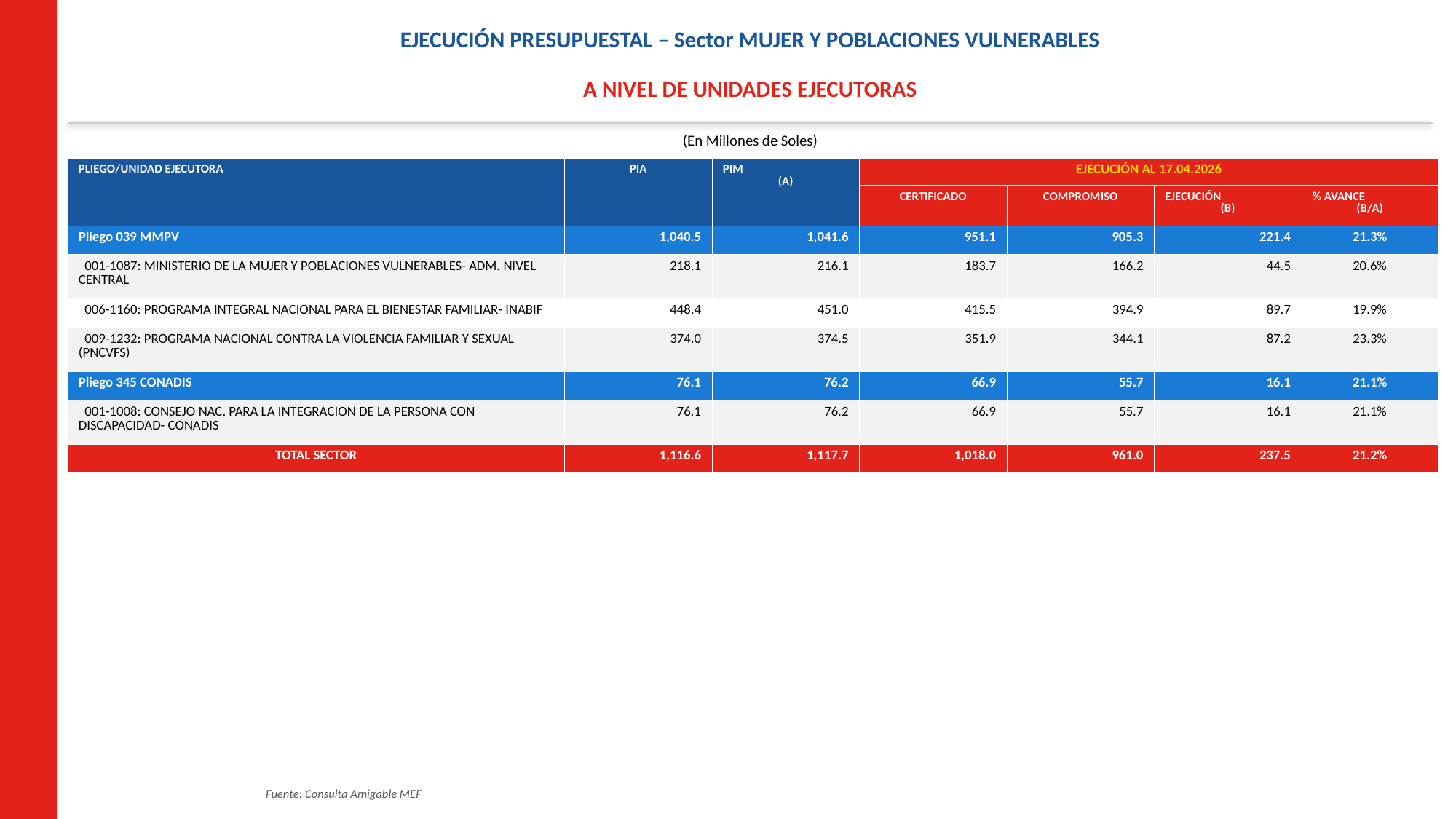

EJECUCIÓN PRESUPUESTAL – Sector MUJER Y POBLACIONES VULNERABLES
A NIVEL DE UNIDADES EJECUTORAS

(En Millones de Soles)
| PLIEGO/UNIDAD EJECUTORA | PIA | PIM (A) | EJECUCIÓN AL 17.04.2026 |  |  |  |
| --- | --- | --- | --- | --- | --- | --- |
|  |  |  | CERTIFICADO | COMPROMISO | EJECUCIÓN (B) | % AVANCE (B/A) |
| Pliego 039 MMPV | 1,040.5 | 1,041.6 | 951.1 | 905.3 | 221.4 | 21.3% |
| 001-1087: MINISTERIO DE LA MUJER Y POBLACIONES VULNERABLES- ADM. NIVEL CENTRAL | 218.1 | 216.1 | 183.7 | 166.2 | 44.5 | 20.6% |
| 006-1160: PROGRAMA INTEGRAL NACIONAL PARA EL BIENESTAR FAMILIAR- INABIF | 448.4 | 451.0 | 415.5 | 394.9 | 89.7 | 19.9% |
| 009-1232: PROGRAMA NACIONAL CONTRA LA VIOLENCIA FAMILIAR Y SEXUAL (PNCVFS) | 374.0 | 374.5 | 351.9 | 344.1 | 87.2 | 23.3% |
| Pliego 345 CONADIS | 76.1 | 76.2 | 66.9 | 55.7 | 16.1 | 21.1% |
| 001-1008: CONSEJO NAC. PARA LA INTEGRACION DE LA PERSONA CON DISCAPACIDAD- CONADIS | 76.1 | 76.2 | 66.9 | 55.7 | 16.1 | 21.1% |
| TOTAL SECTOR | 1,116.6 | 1,117.7 | 1,018.0 | 961.0 | 237.5 | 21.2% |
Fuente: Consulta Amigable MEF